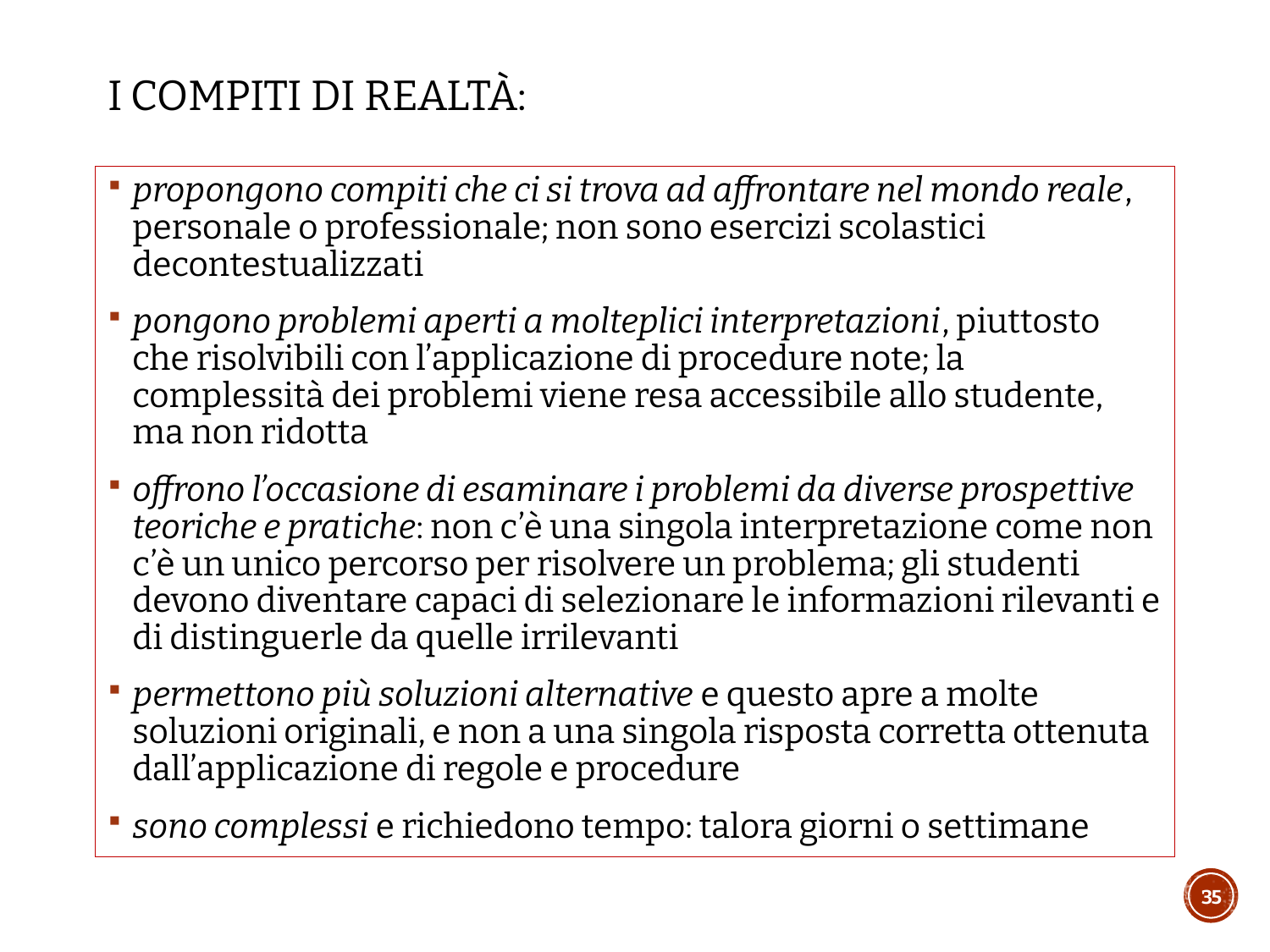

# I compiti di realtà:
propongono compiti che ci si trova ad affrontare nel mondo reale, personale o professionale; non sono esercizi scolastici decontestualizzati
pongono problemi aperti a molteplici interpretazioni, piuttosto che risolvibili con l’applicazione di procedure note; la complessità dei problemi viene resa accessibile allo studente, ma non ridotta
offrono l’occasione di esaminare i problemi da diverse prospettive teoriche e pratiche: non c’è una singola interpretazione come non c’è un unico percorso per risolvere un problema; gli studenti devono diventare capaci di selezionare le informazioni rilevanti e di distinguerle da quelle irrilevanti
permettono più soluzioni alternative e questo apre a molte soluzioni originali, e non a una singola risposta corretta ottenuta dall’applicazione di regole e procedure
sono complessi e richiedono tempo: talora giorni o settimane

35